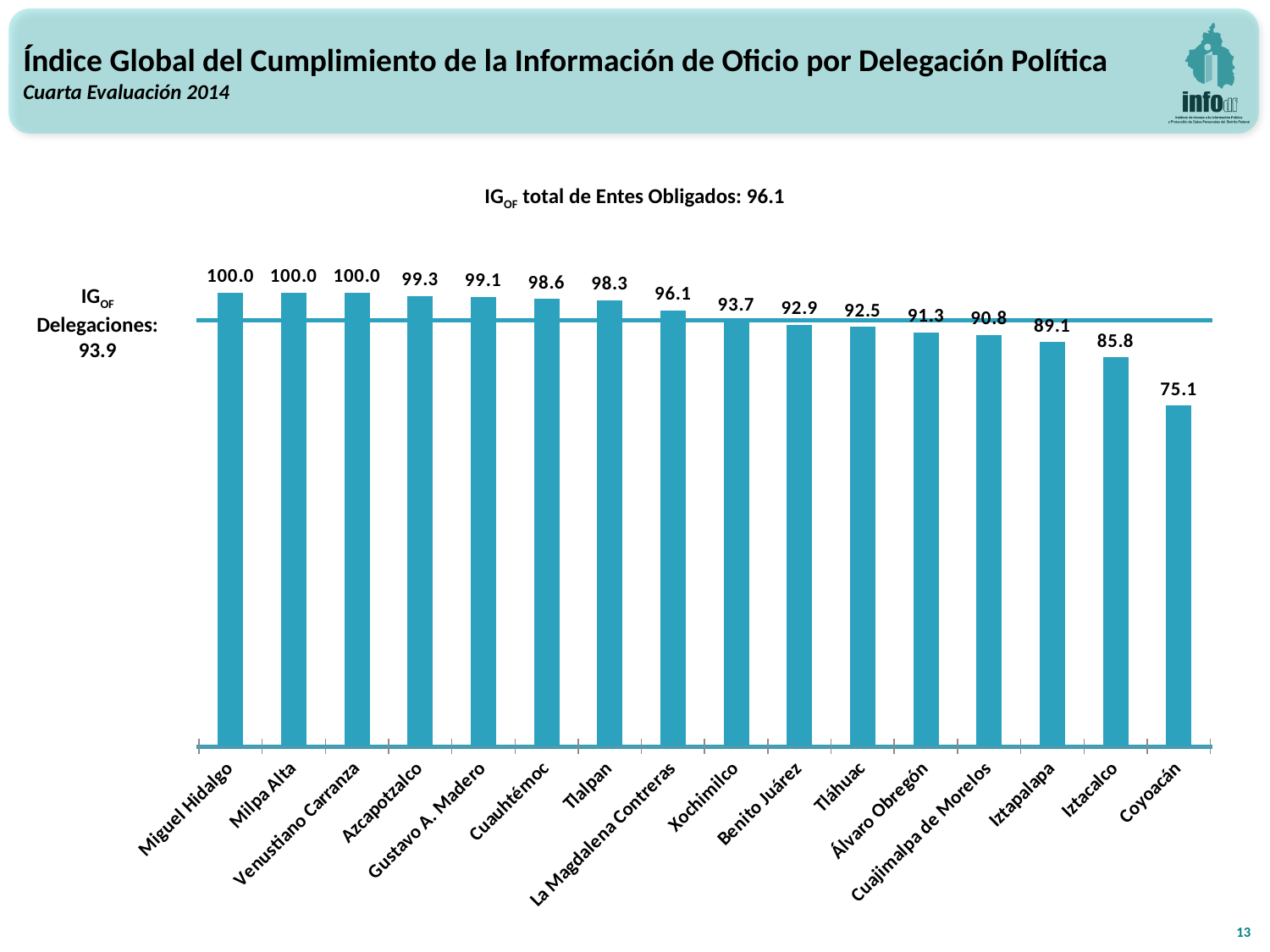

Índice Global del Cumplimiento de la Información de Oficio por Delegación Política
Cuarta Evaluación 2014
IGOF total de Entes Obligados: 96.1

### Chart

| Category | IGOF Delegaciones Políticas |
|---|---|
| Miguel Hidalgo | 100.0 |
| Milpa Alta | 100.0 |
| Venustiano Carranza | 100.0 |
| Azcapotzalco | 99.3140680473373 |
| Gustavo A. Madero | 99.13053254437868 |
| Cuauhtémoc | 98.63041420118341 |
| Tlalpan | 98.32813565744597 |
| La Magdalena Contreras | 96.12935486264394 |
| Xochimilco | 93.71104779218311 |
| Benito Juárez | 92.94120110658568 |
| Tláhuac | 92.47797269620011 |
| Álvaro Obregón | 91.260262942186 |
| Cuajimalpa de Morelos | 90.75850156347285 |
| Iztapalapa | 89.09943837900683 |
| Iztacalco | 85.7940680473373 |
| Coyoacán | 75.13664793617889 |
IGOF
Delegaciones:
93.9
13